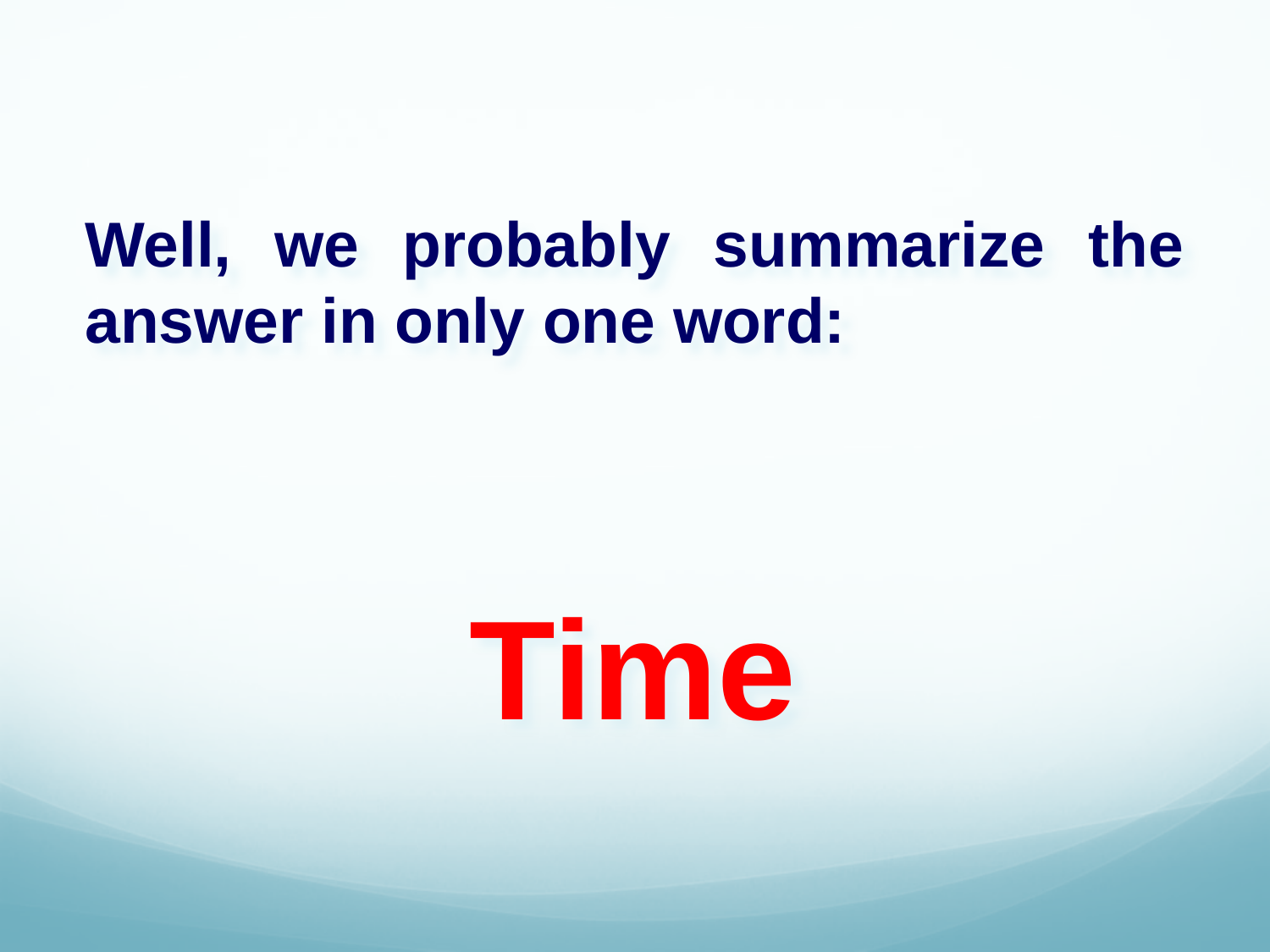

Well, we probably summarize the answer in only one word:
Time